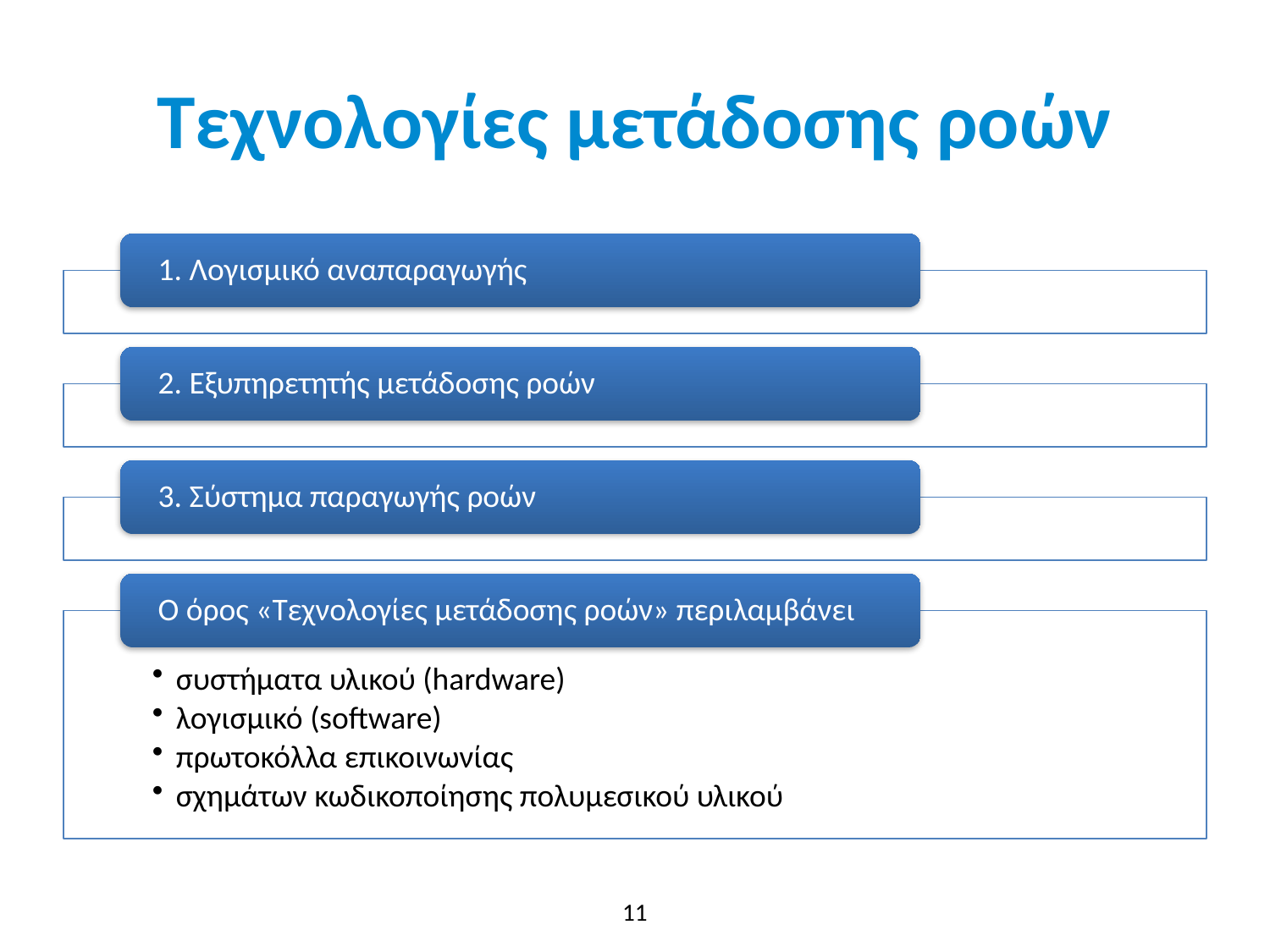

# Τεχνολογίες μετάδοσης ροών
1. Λογισμικό αναπαραγωγής
2. Εξυπηρετητής μετάδοσης ροών
3. Σύστημα παραγωγής ροών
συστήματα υλικού (hardware)
λογισμικό (software)
πρωτοκόλλα επικοινωνίας
σχημάτων κωδικοποίησης πολυμεσικού υλικού
Ο όρος «Τεχνολογίες μετάδοσης ροών» περιλαμβάνει
11